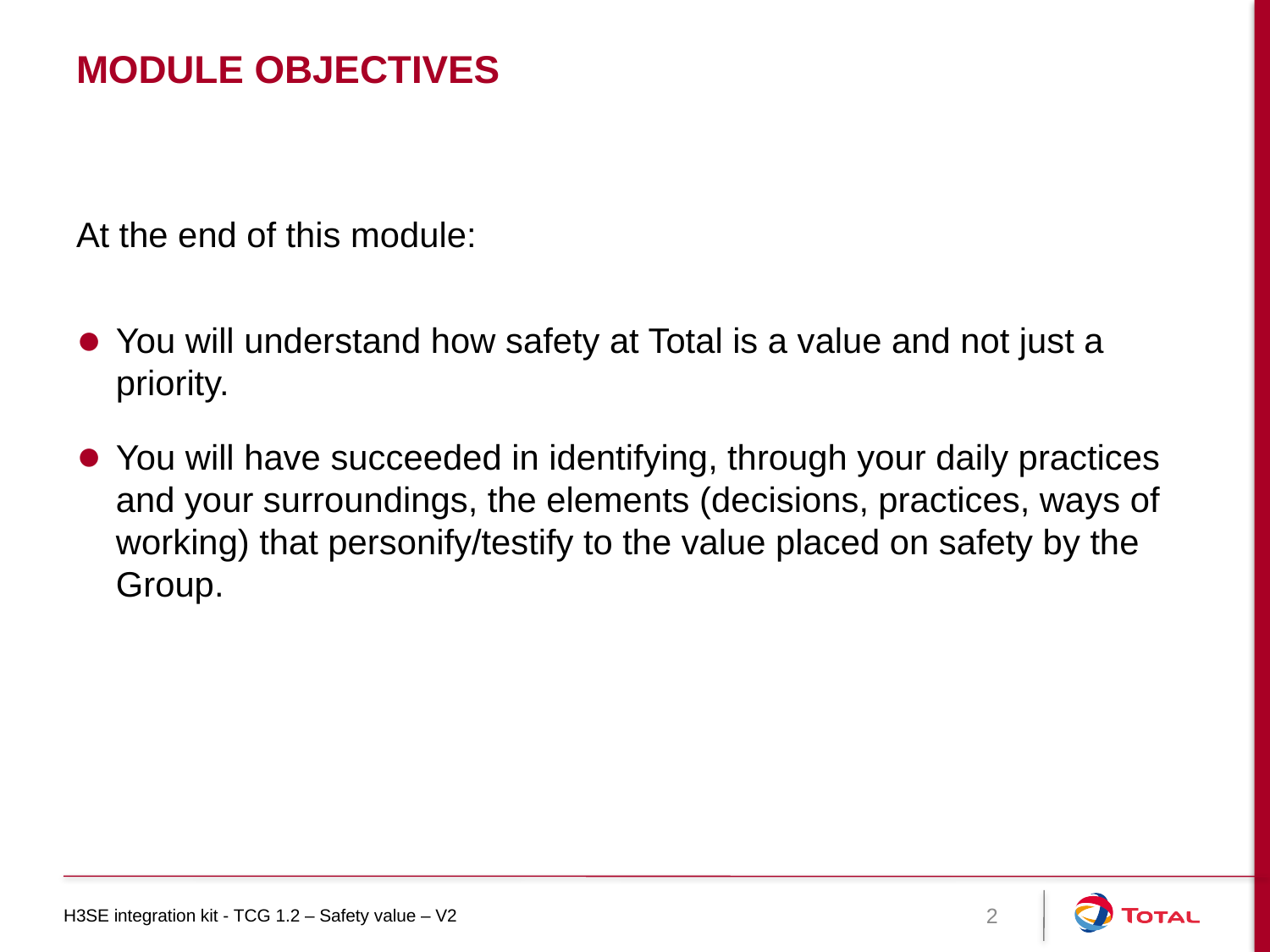

# Module objectives
At the end of this module:

You will understand how safety at Total is a value and not just a priority.
You will have succeeded in identifying, through your daily practices and your surroundings, the elements (decisions, practices, ways of working) that personify/testify to the value placed on safety by the Group.
H3SE integration kit - TCG 1.2 – Safety value – V2
2